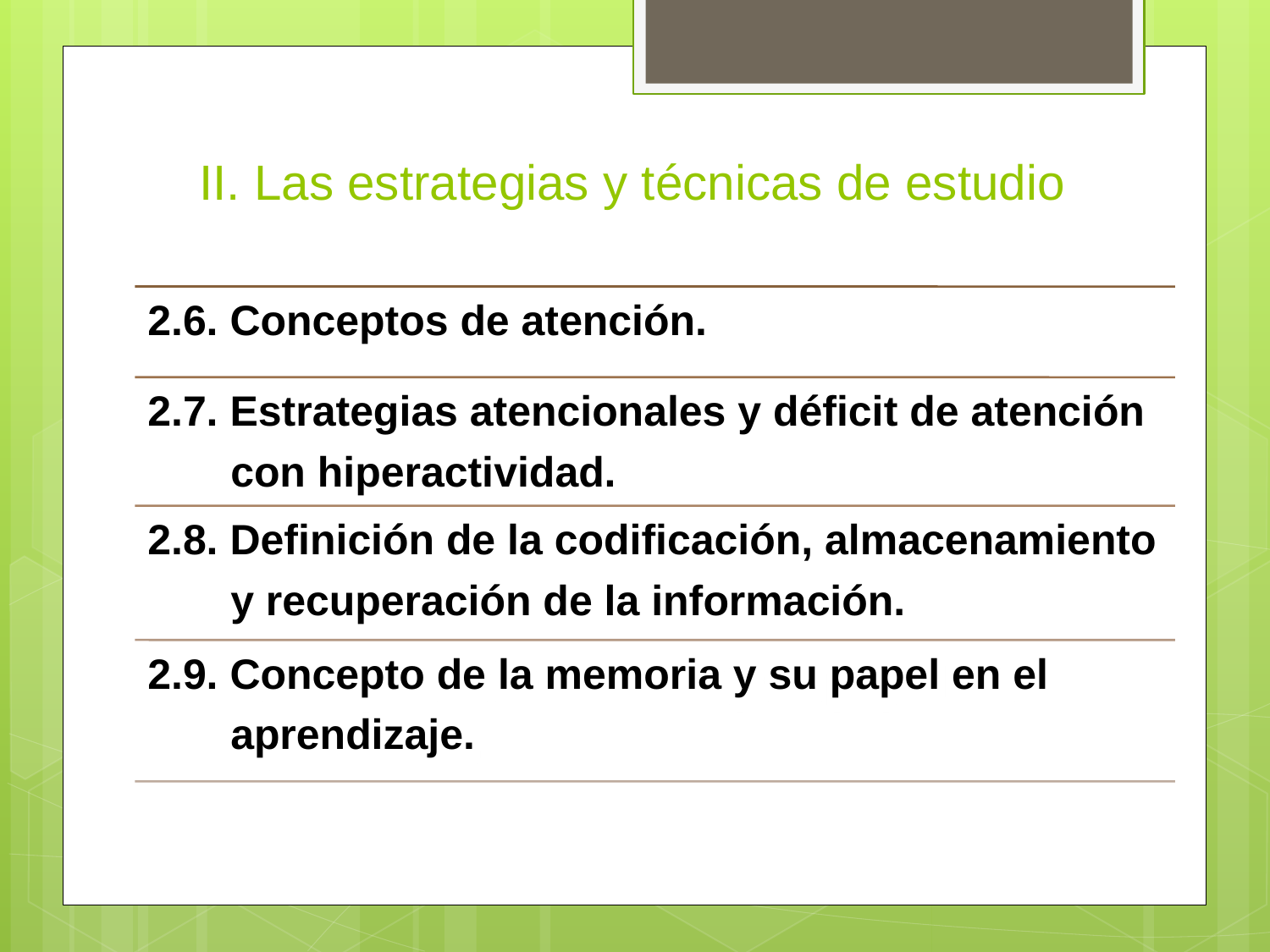

# II. Las estrategias y técnicas de estudio
2.6. Conceptos de atención.
2.7. Estrategias atencionales y déficit de atención
       con hiperactividad.
2.8. Definición de la codificación, almacenamiento
       y recuperación de la información.
2.9. Concepto de la memoria y su papel en el
       aprendizaje.